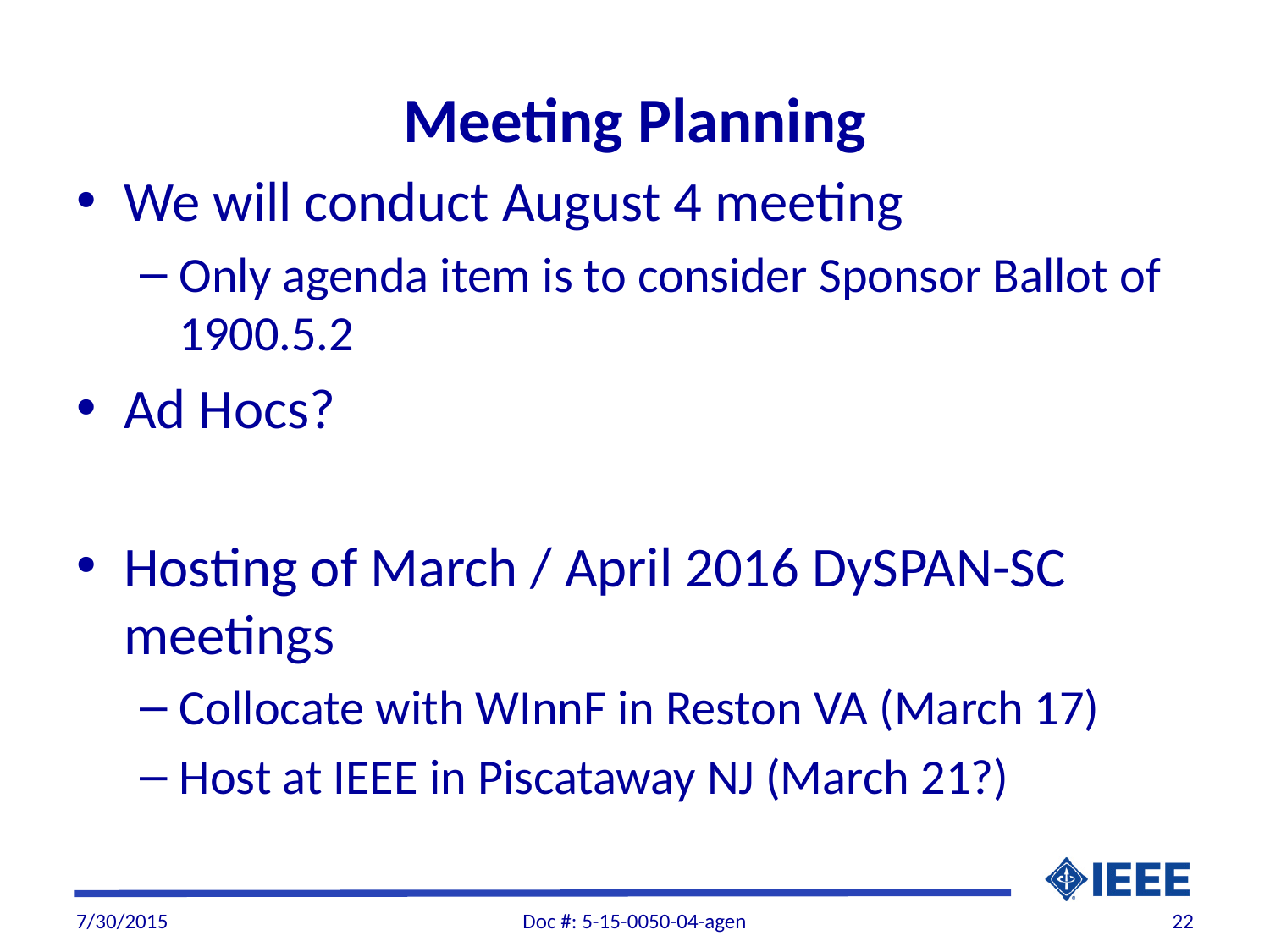

# Meeting Planning
We will conduct August 4 meeting
Only agenda item is to consider Sponsor Ballot of 1900.5.2
Ad Hocs?

Hosting of March / April 2016 DySPAN-SC meetings
Collocate with WInnF in Reston VA (March 17)
Host at IEEE in Piscataway NJ (March 21?)
7/30/2015
Doc #: 5-15-0050-04-agen
22